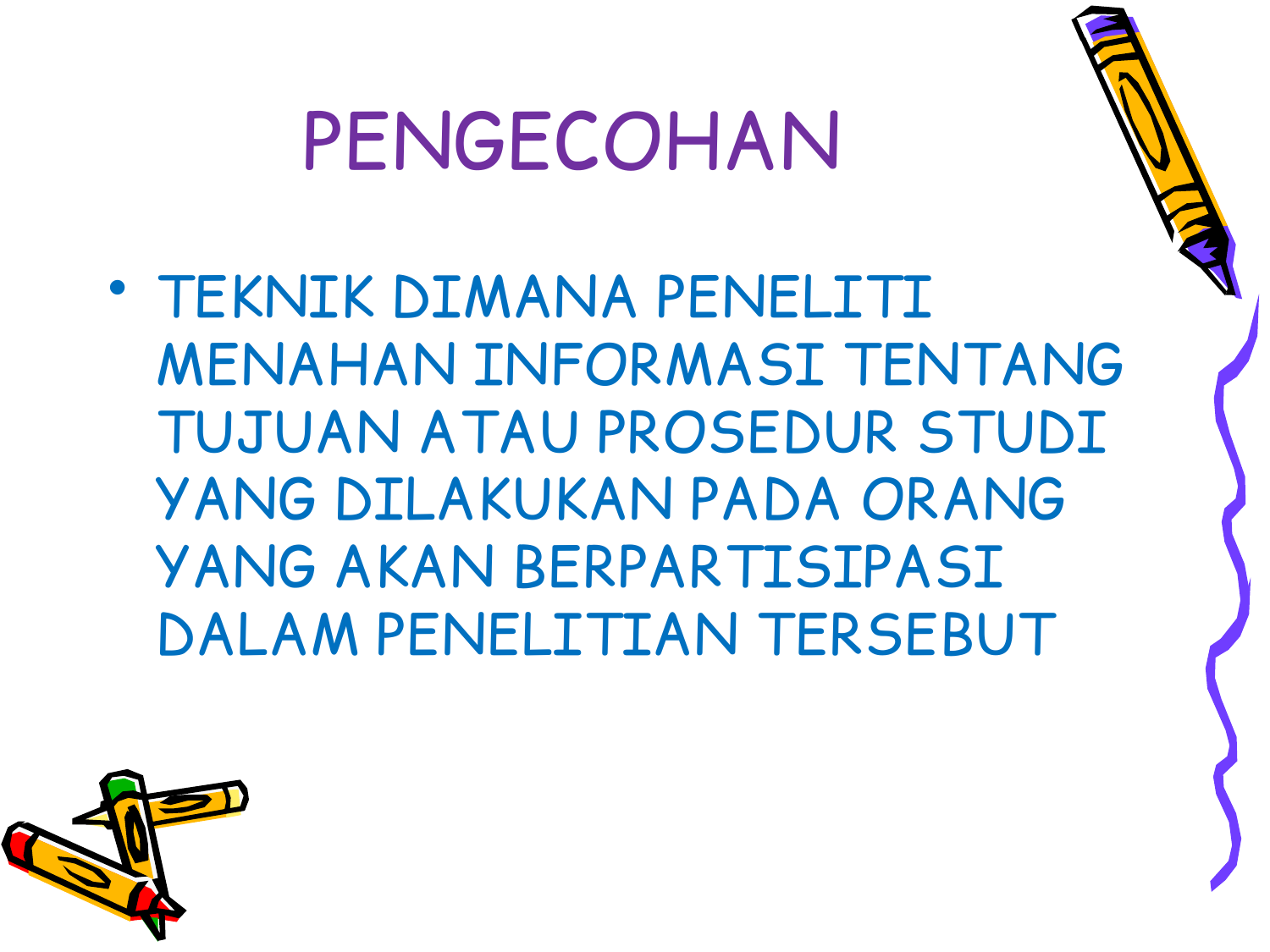

# PENGECOHAN
TEKNIK DIMANA PENELITI MENAHAN INFORMASI TENTANG TUJUAN ATAU PROSEDUR STUDI YANG DILAKUKAN PADA ORANG YANG AKAN BERPARTISIPASI DALAM PENELITIAN TERSEBUT